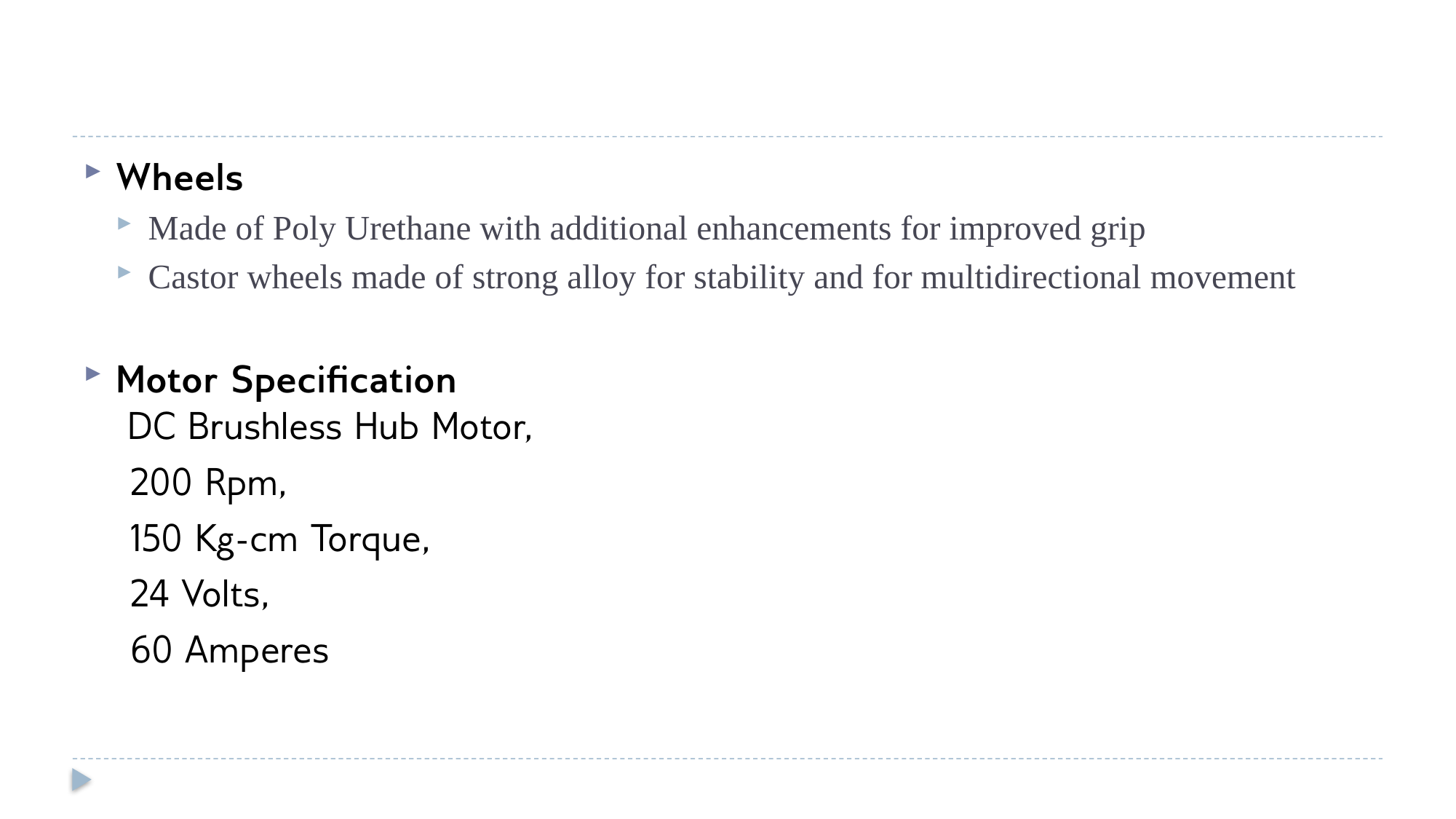

#
Wheels
Made of Poly Urethane with additional enhancements for improved grip
Castor wheels made of strong alloy for stability and for multidirectional movement

Motor Specification
 DC Brushless Hub Motor,
    200 Rpm,
    150 Kg-cm Torque,
    24 Volts,
    60 Amperes